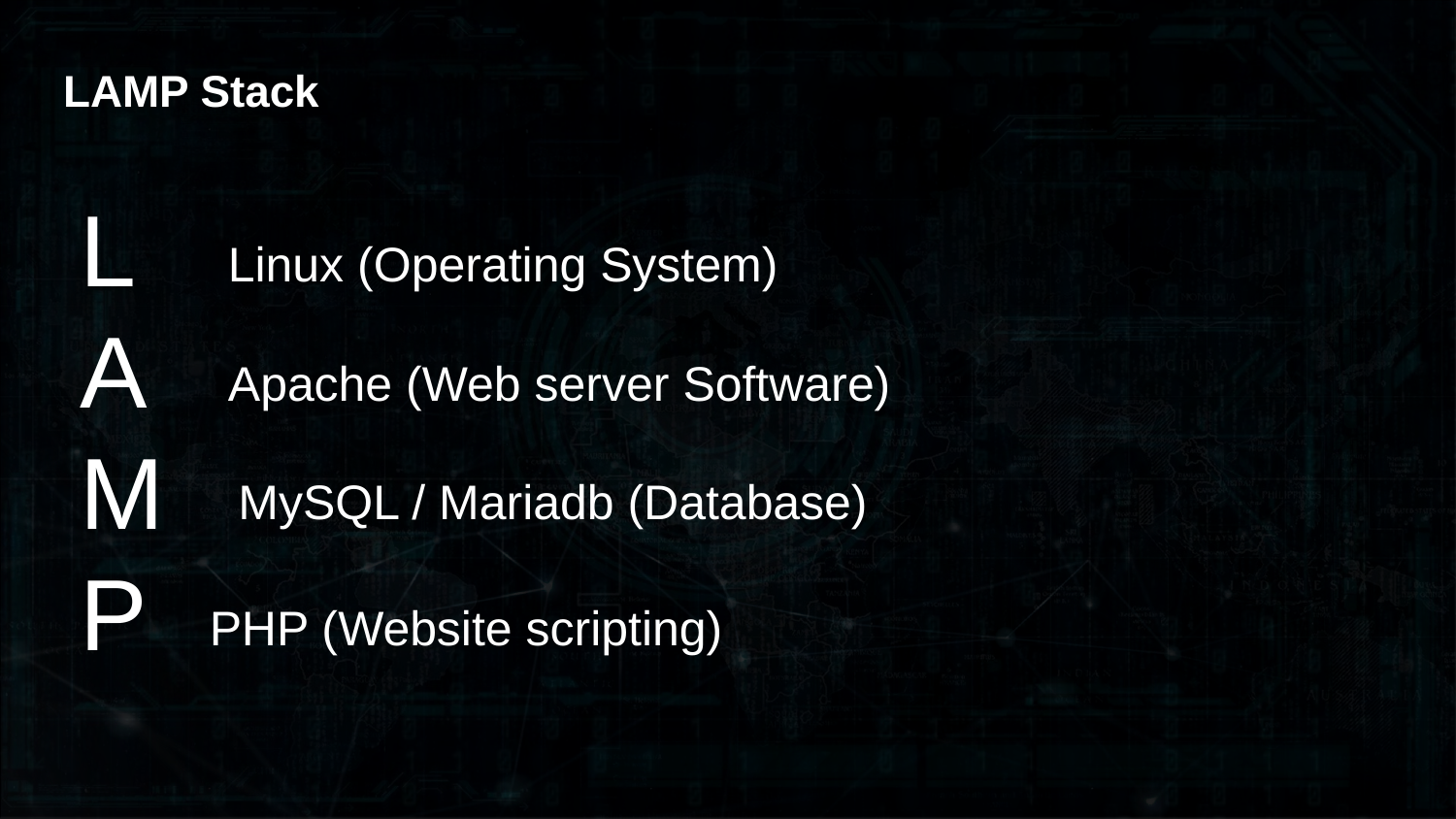

# LAMP Stack
L
A
M
P
Linux (Operating System)
Apache (Web server Software)
MySQL / Mariadb (Database)
PHP (Website scripting)